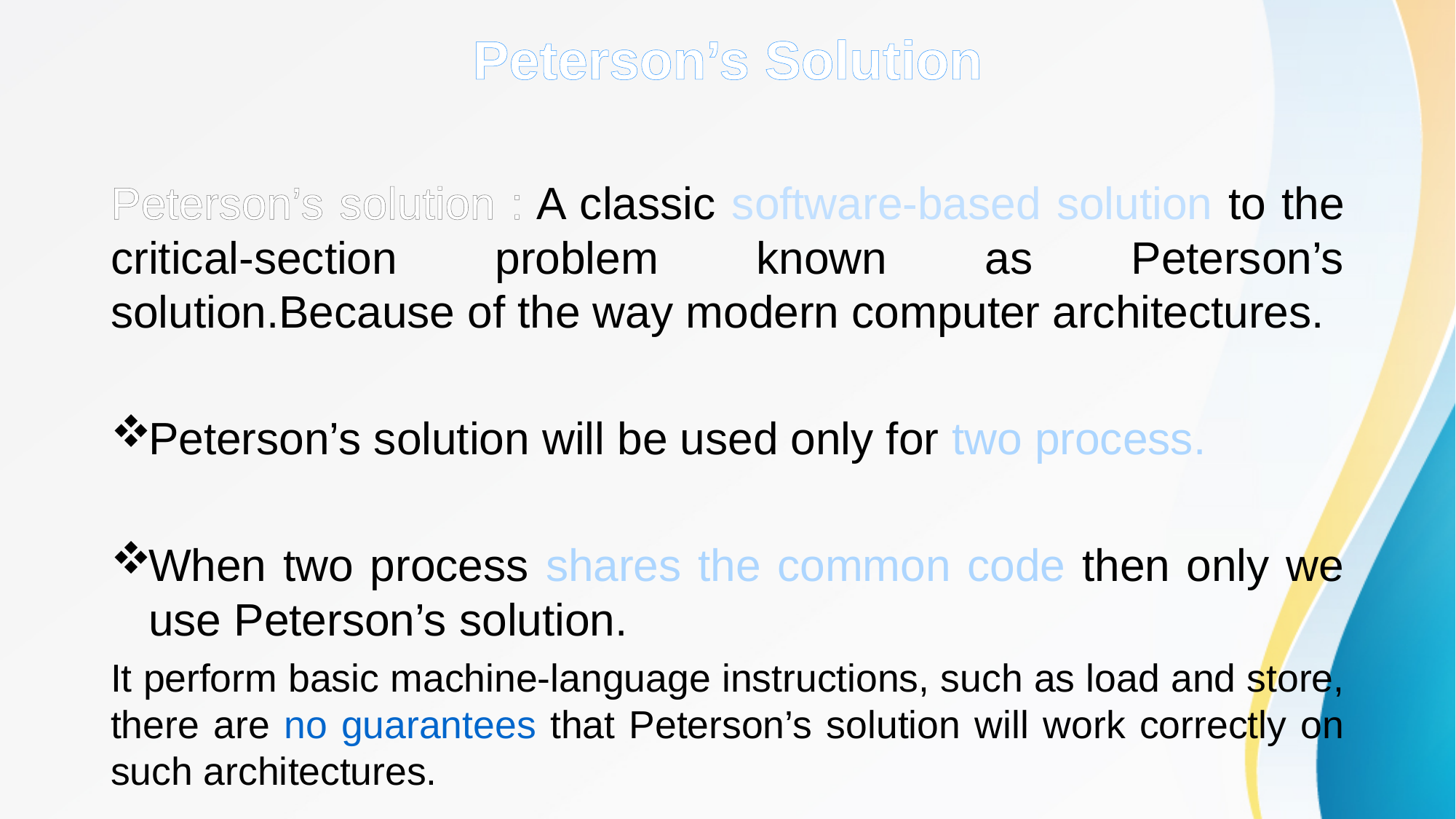

# Peterson’s Solution
Peterson’s solution : A classic software-based solution to the critical-section problem known as Peterson’s solution.Because of the way modern computer architectures.

Peterson’s solution will be used only for two process.

When two process shares the common code then only we use Peterson’s solution.
It perform basic machine-language instructions, such as load and store, there are no guarantees that Peterson’s solution will work correctly on such architectures.